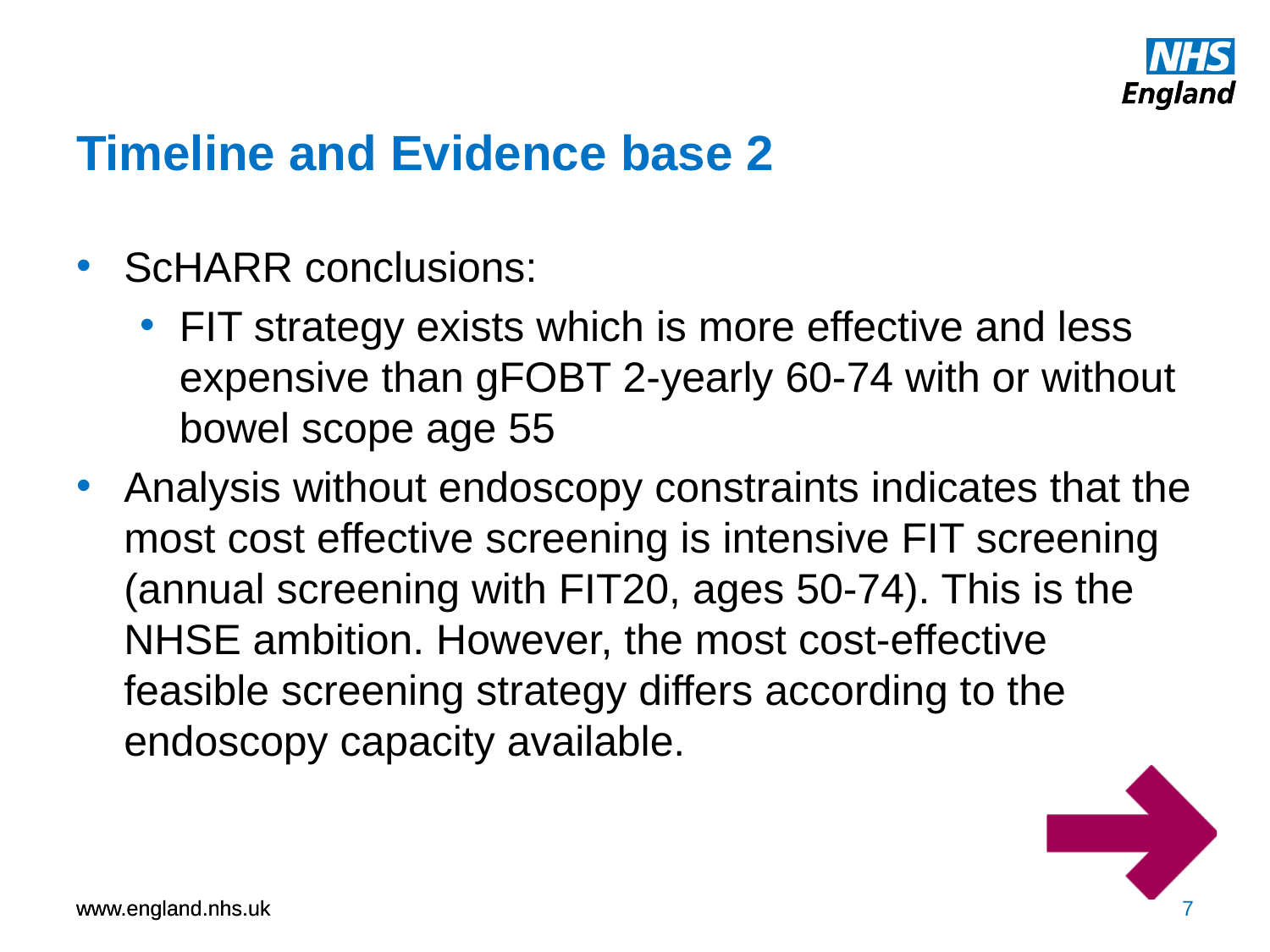

# Timeline and Evidence base 2
ScHARR conclusions:
FIT strategy exists which is more effective and less expensive than gFOBT 2-yearly 60-74 with or without bowel scope age 55
Analysis without endoscopy constraints indicates that the most cost effective screening is intensive FIT screening (annual screening with FIT20, ages 50-74). This is the NHSE ambition. However, the most cost-effective feasible screening strategy differs according to the endoscopy capacity available.
7